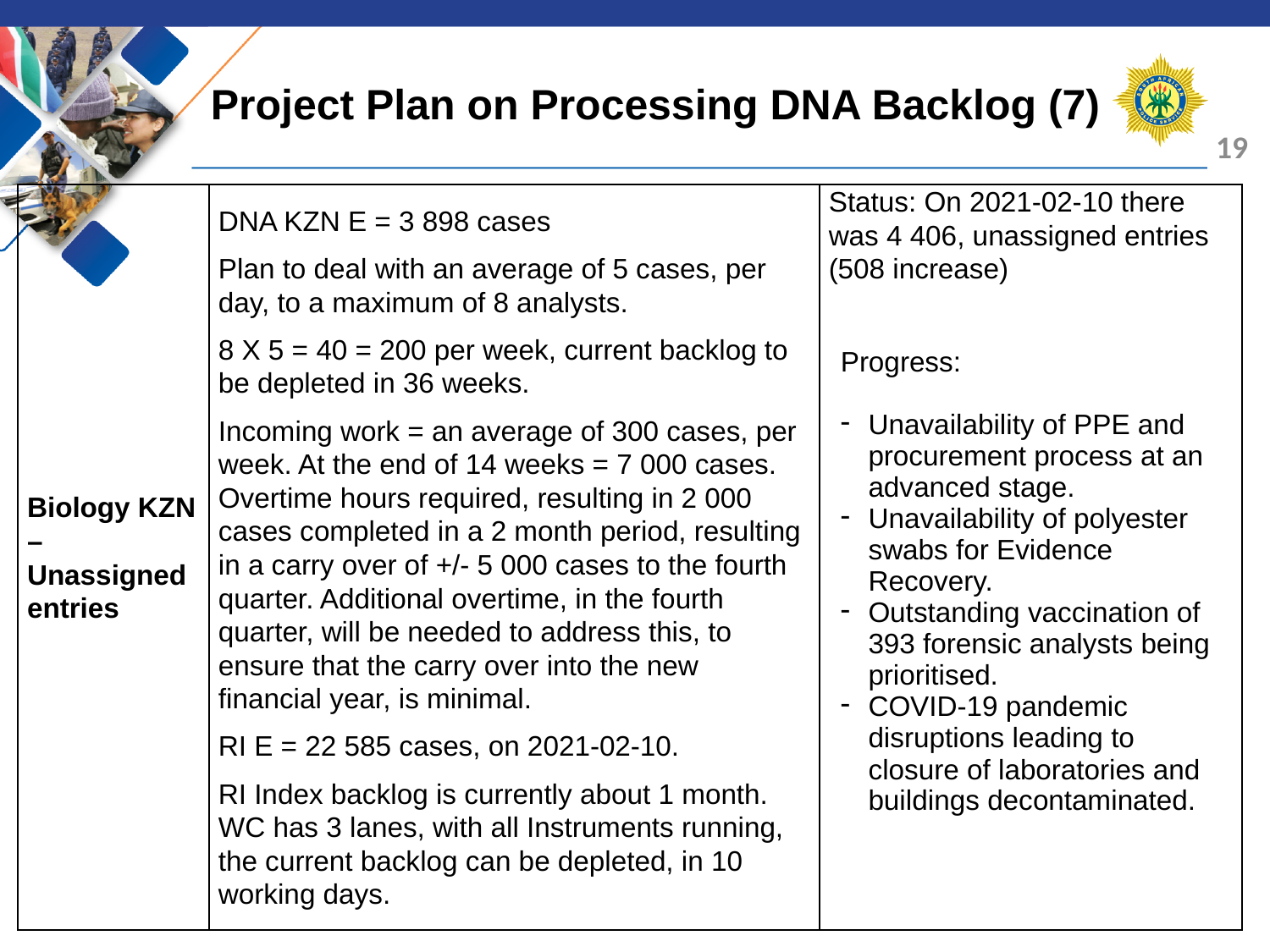

# Project Plan on Processing DNA Backlog (7)
19
| Biology KZN – Unassigned entries | DNA KZN E = 3 898 cases Plan to deal with an average of 5 cases, per day, to a maximum of 8 analysts. 8 X 5 = 40 = 200 per week, current backlog to be depleted in 36 weeks. Incoming work = an average of 300 cases, per week. At the end of 14 weeks = 7 000 cases. Overtime hours required, resulting in 2 000 cases completed in a 2 month period, resulting in a carry over of +/- 5 000 cases to the fourth quarter. Additional overtime, in the fourth quarter, will be needed to address this, to ensure that the carry over into the new financial year, is minimal. RI E = 22 585 cases, on 2021-02-10. RI Index backlog is currently about 1 month. WC has 3 lanes, with all Instruments running, the current backlog can be depleted, in 10 working days. | Status: On 2021-02-10 there was 4 406, unassigned entries (508 increase) Progress: Unavailability of PPE and procurement process at an advanced stage. Unavailability of polyester swabs for Evidence Recovery. Outstanding vaccination of 393 forensic analysts being prioritised. COVID-19 pandemic disruptions leading to closure of laboratories and buildings decontaminated. |
| --- | --- | --- |